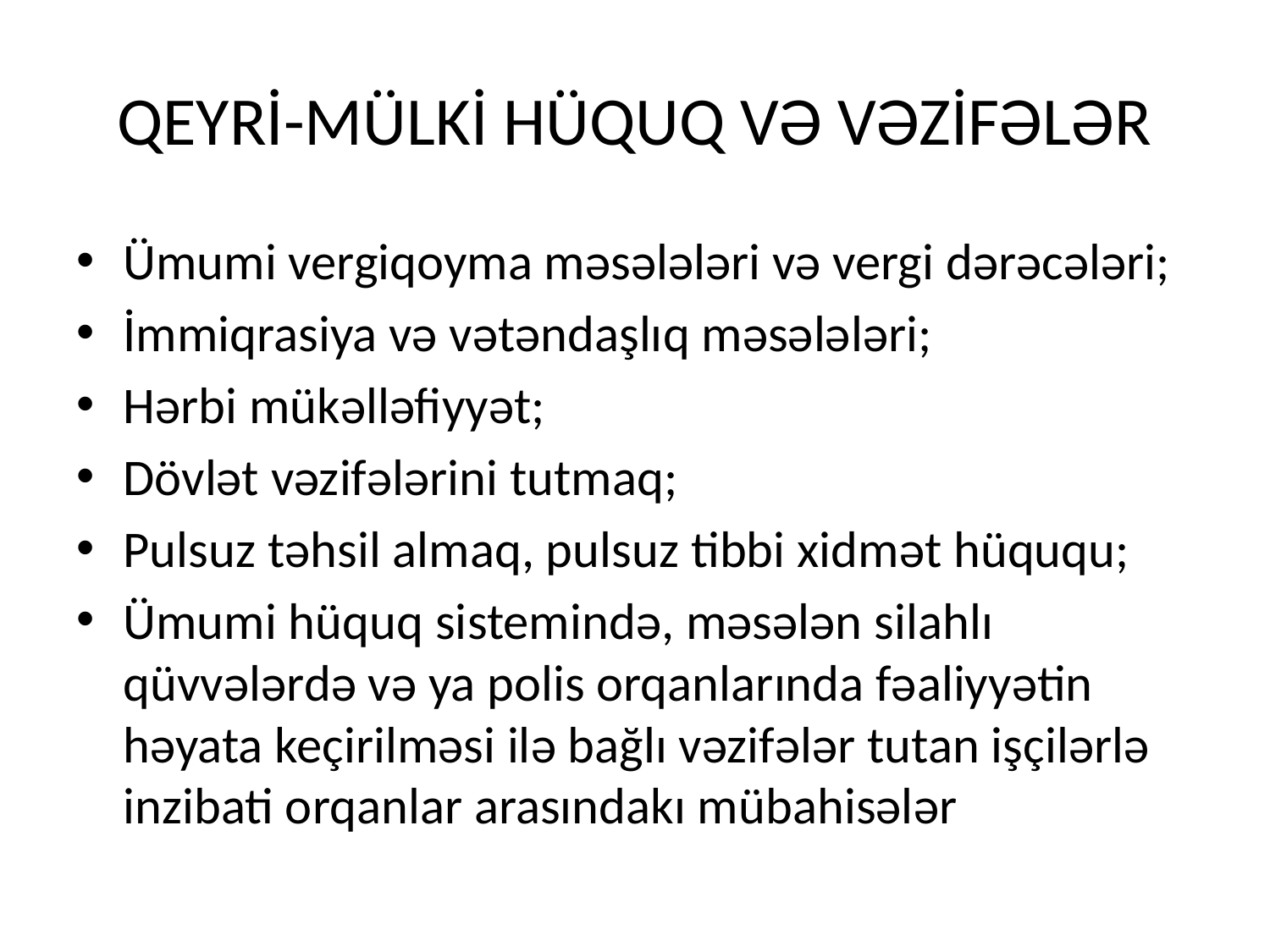

# QEYRİ-MÜLKİ HÜQUQ VƏ VƏZİFƏLƏR
Ümumi vergiqoyma məsələləri və vergi dərəcələri;
İmmiqrasiya və vətəndaşlıq məsələləri;
Hərbi mükəlləfiyyət;
Dövlət vəzifələrini tutmaq;
Pulsuz təhsil almaq, pulsuz tibbi xidmət hüququ;
Ümumi hüquq sistemində, məsələn silahlı qüvvələrdə və ya polis orqanlarında fəaliyyətin həyata keçirilməsi ilə bağlı vəzifələr tutan işçilərlə inzibati orqanlar arasındakı mübahisələr